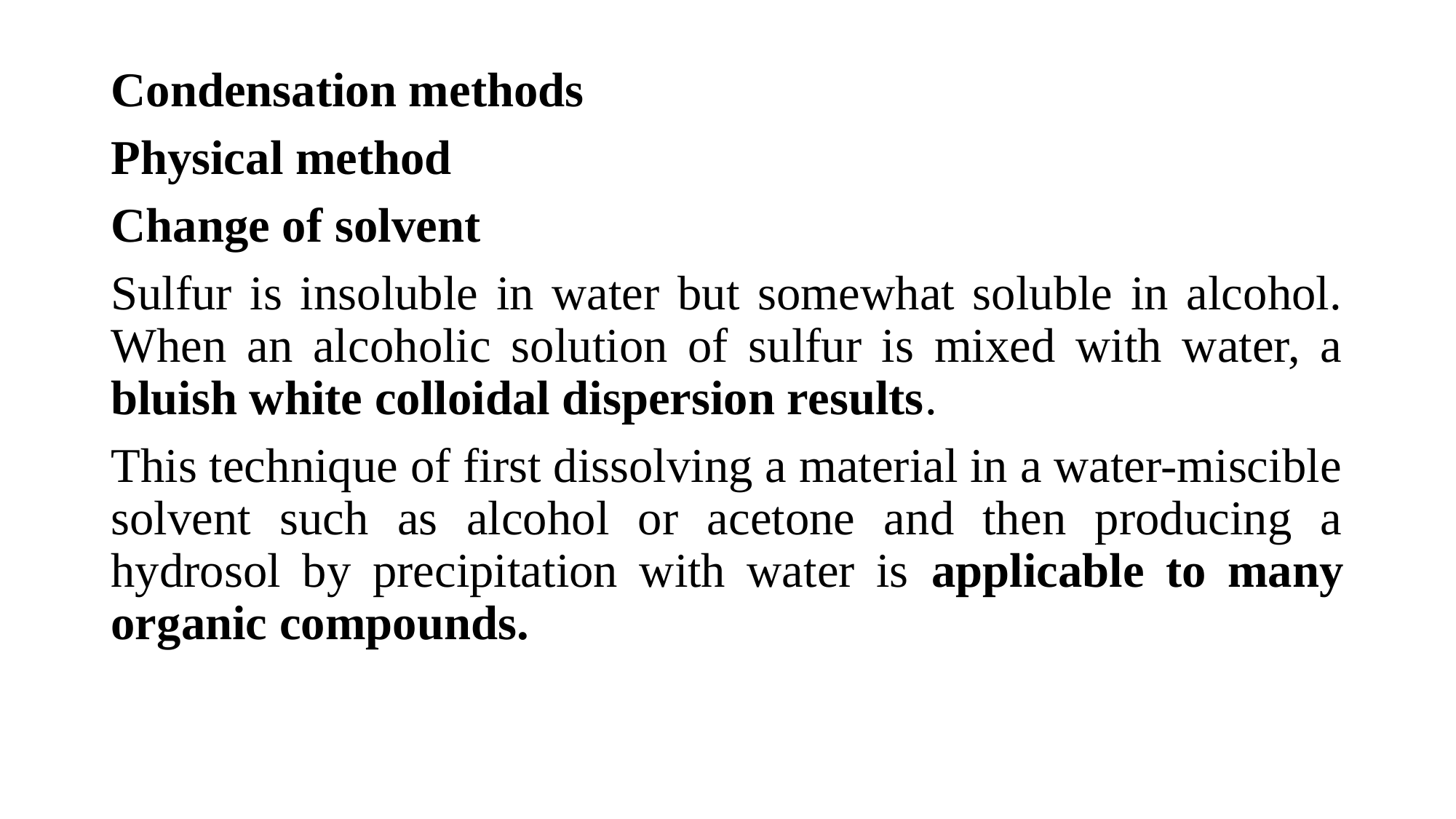

Condensation methods
Physical method
Change of solvent
Sulfur is insoluble in water but somewhat soluble in alcohol. When an alcoholic solution of sulfur is mixed with water, a bluish white colloidal dispersion results.
This technique of first dissolving a material in a water-miscible solvent such as alcohol or acetone and then producing a hydrosol by precipitation with water is applicable to many organic compounds.